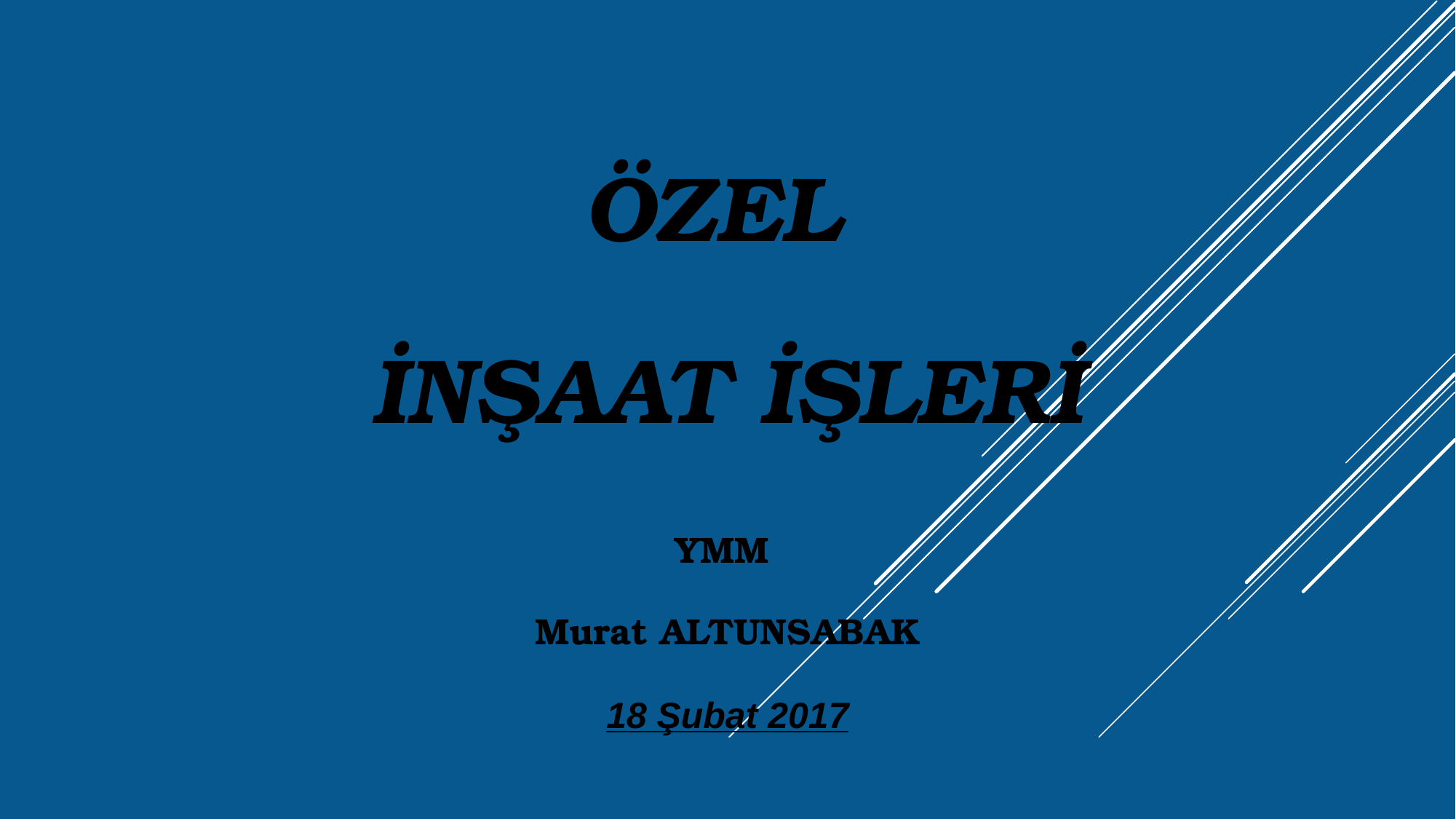

ÖZEL

İNŞAAT İŞLERİ

YMM
Murat ALTUNSABAK

18 Şubat 2017